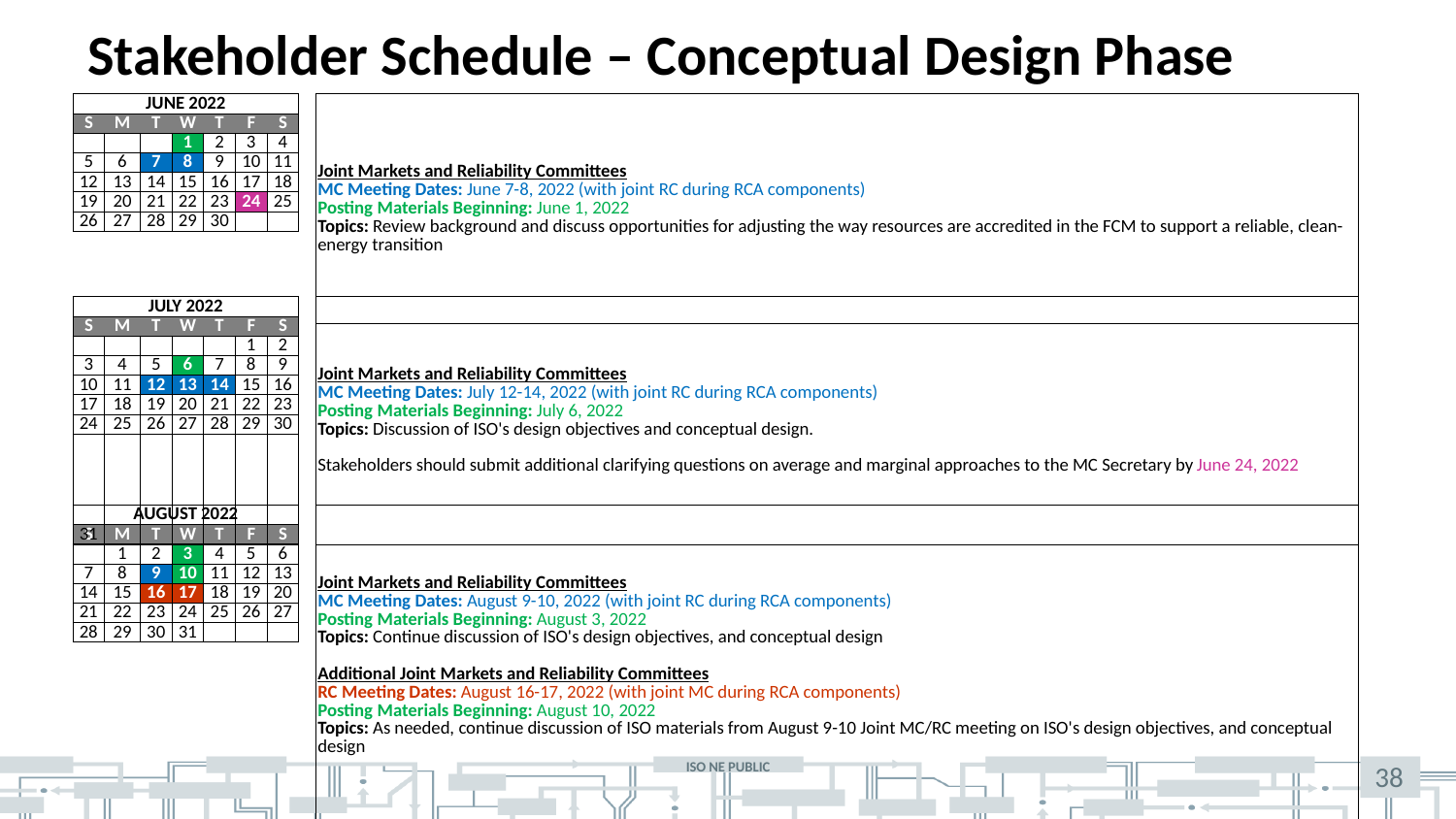

# Stakeholder Schedule – Conceptual Design Phase
| JUNE 2022 |  |  |  |  |  |  |  | Joint Markets and Reliability Committees MC Meeting Dates: June 7-8, 2022 (with joint RC during RCA components) Posting Materials Beginning: June 1, 2022 Topics: Review background and discuss opportunities for adjusting the way resources are accredited in the FCM to support a reliable, clean-energy transition |
| --- | --- | --- | --- | --- | --- | --- | --- | --- |
| S | M | T | W | T | F | S |  |  |
|  |  |  | 1 | 2 | 3 | 4 |  |  |
| 5 | 6 | 7 | 8 | 9 | 10 | 11 |  |  |
| 12 | 13 | 14 | 15 | 16 | 17 | 18 |  |  |
| 19 | 20 | 21 | 22 | 23 | 24 | 25 |  |  |
| 26 | 27 | 28 | 29 | 30 |  |  |  |  |
|  |  |  |  |  |  |  |  |  |
| JULY 2022 |  |  |  |  |  |  |  | Joint Markets and Reliability Committees MC Meeting Dates: July 12-14, 2022 (with joint RC during RCA components) Posting Materials Beginning: July 6, 2022 Topics: Discussion of ISO's design objectives and conceptual design. Stakeholders should submit additional clarifying questions on average and marginal approaches to the MC Secretary by June 24, 2022 |
| --- | --- | --- | --- | --- | --- | --- | --- | --- |
| S | M | T | W | T | F | S |  |  |
|  |  |  |  |  | 1 | 2 |  |  |
| 3 | 4 | 5 | 6 | 7 | 8 | 9 |  |  |
| 10 | 11 | 12 | 13 | 14 | 15 | 16 |  |  |
| 17 | 18 | 19 | 20 | 21 | 22 | 23 |  |  |
| 24 | 25 | 26 | 27 | 28 | 29 | 30 |  |  |
| 31 |  |  |  |  |  |  |  |  |
| AUGUST 2022 |  |  |  |  |  |  |  | Joint Markets and Reliability Committees MC Meeting Dates: August 9-10, 2022 (with joint RC during RCA components) Posting Materials Beginning: August 3, 2022 Topics: Continue discussion of ISO's design objectives, and conceptual design Additional Joint Markets and Reliability Committees RC Meeting Dates: August 16-17, 2022 (with joint MC during RCA components) Posting Materials Beginning: August 10, 2022 Topics: As needed, continue discussion of ISO materials from August 9-10 Joint MC/RC meeting on ISO's design objectives, and conceptual design |
| --- | --- | --- | --- | --- | --- | --- | --- | --- |
| S | M | T | W | T | F | S |  |  |
|  | 1 | 2 | 3 | 4 | 5 | 6 |  |  |
| 7 | 8 | 9 | 10 | 11 | 12 | 13 |  |  |
| 14 | 15 | 16 | 17 | 18 | 19 | 20 |  |  |
| 21 | 22 | 23 | 24 | 25 | 26 | 27 |  |  |
| 28 | 29 | 30 | 31 |  |  |  |  |  |
|  |  |  |  |  |  |  |  |  |
38